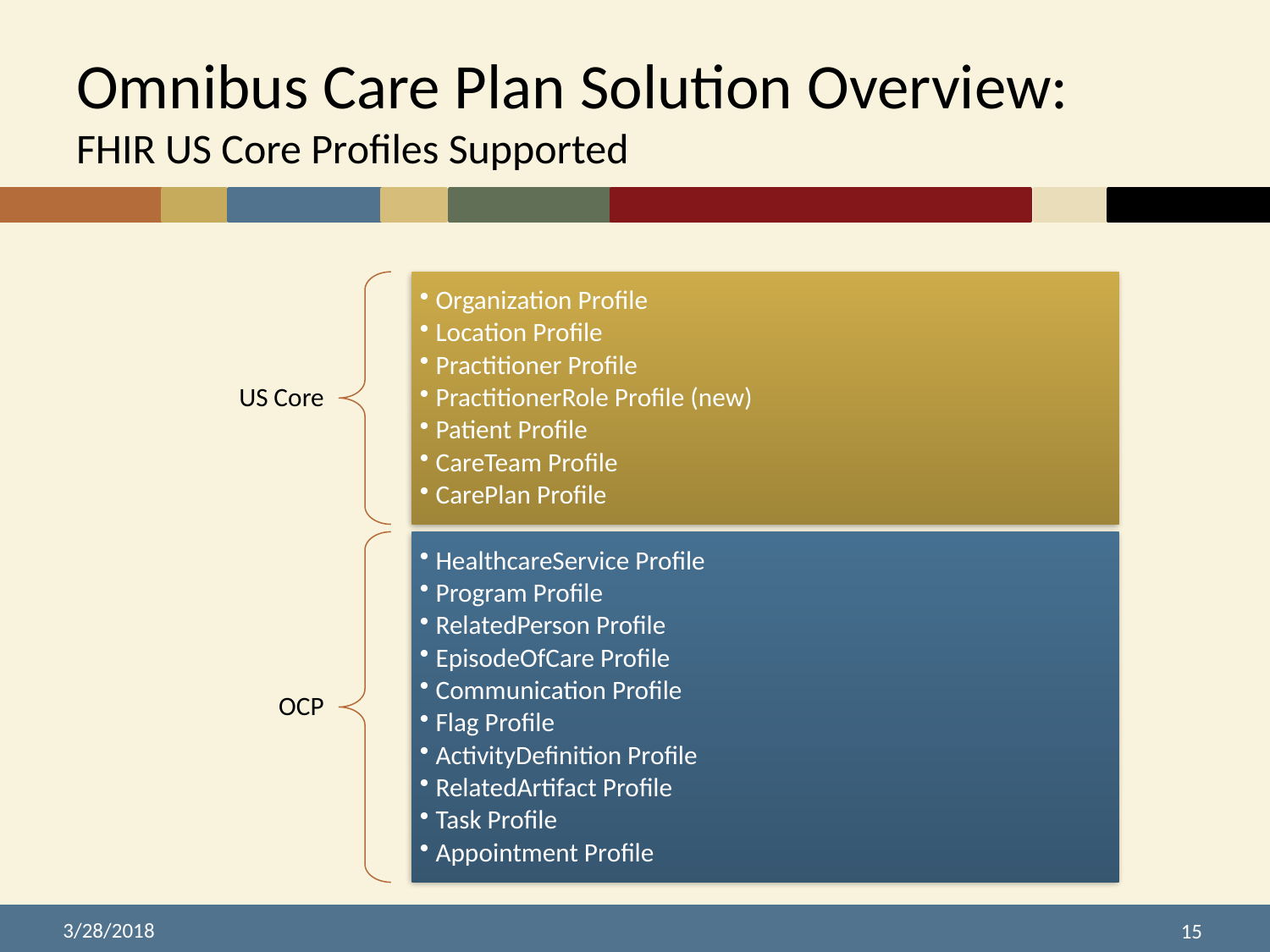

# Omnibus Care Plan Solution Overview: FHIR US Core Profiles Supported
US Core
Organization Profile
Location Profile
Practitioner Profile
PractitionerRole Profile (new)
Patient Profile
CareTeam Profile
CarePlan Profile
OCP
HealthcareService Profile
Program Profile
RelatedPerson Profile
EpisodeOfCare Profile
Communication Profile
Flag Profile
ActivityDefinition Profile
RelatedArtifact Profile
Task Profile
Appointment Profile
3/28/2018
15